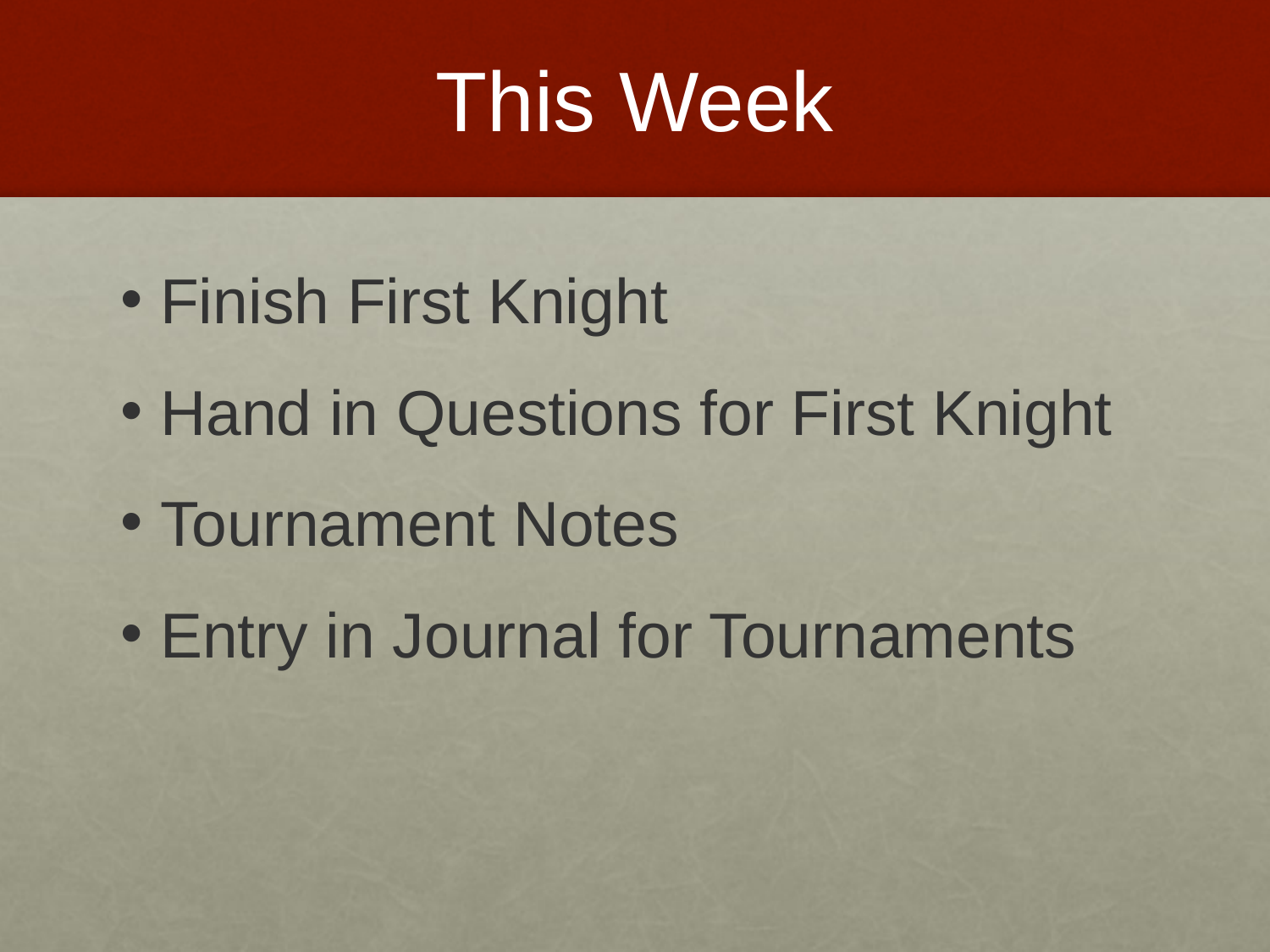

# This Week
Finish First Knight
Hand in Questions for First Knight
Tournament Notes
Entry in Journal for Tournaments